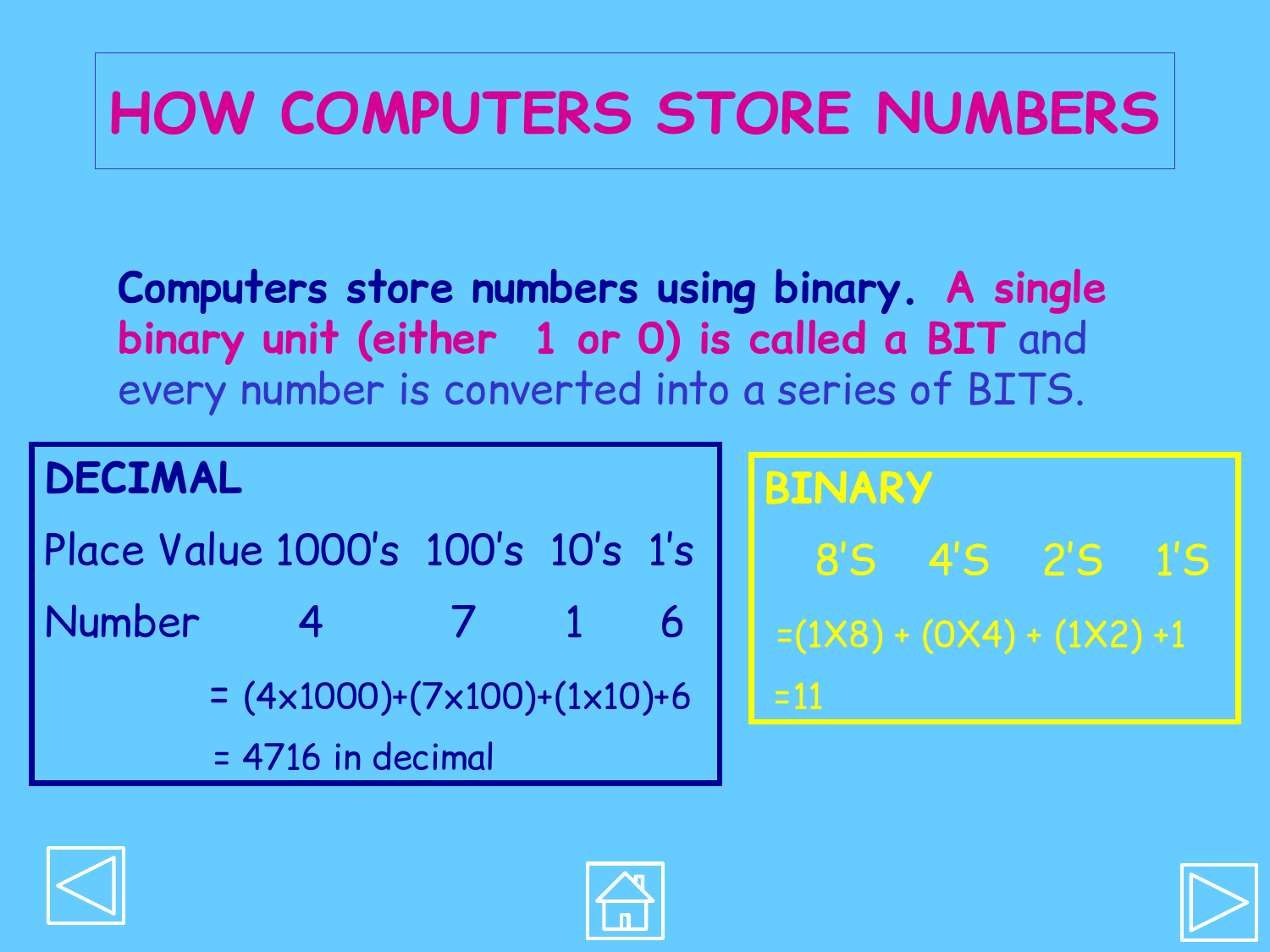

# HOW COMPUTERS STORE NUMBERS
Computers store numbers using binary.  A single binary unit (either  1 or 0) is called a BIT and every number is converted into a series of BITS.
DECIMAL
Place Value 1000’s  100’s  10’s  1’s
Number	4	  7	 1      6
	   = (4x1000)+(7x100)+(1x10)+6
	    = 4716 in decimal
BINARY
    8’S    4’S    2’S    1’S
 =(1X8) + (0X4) + (1X2) +1
 =11